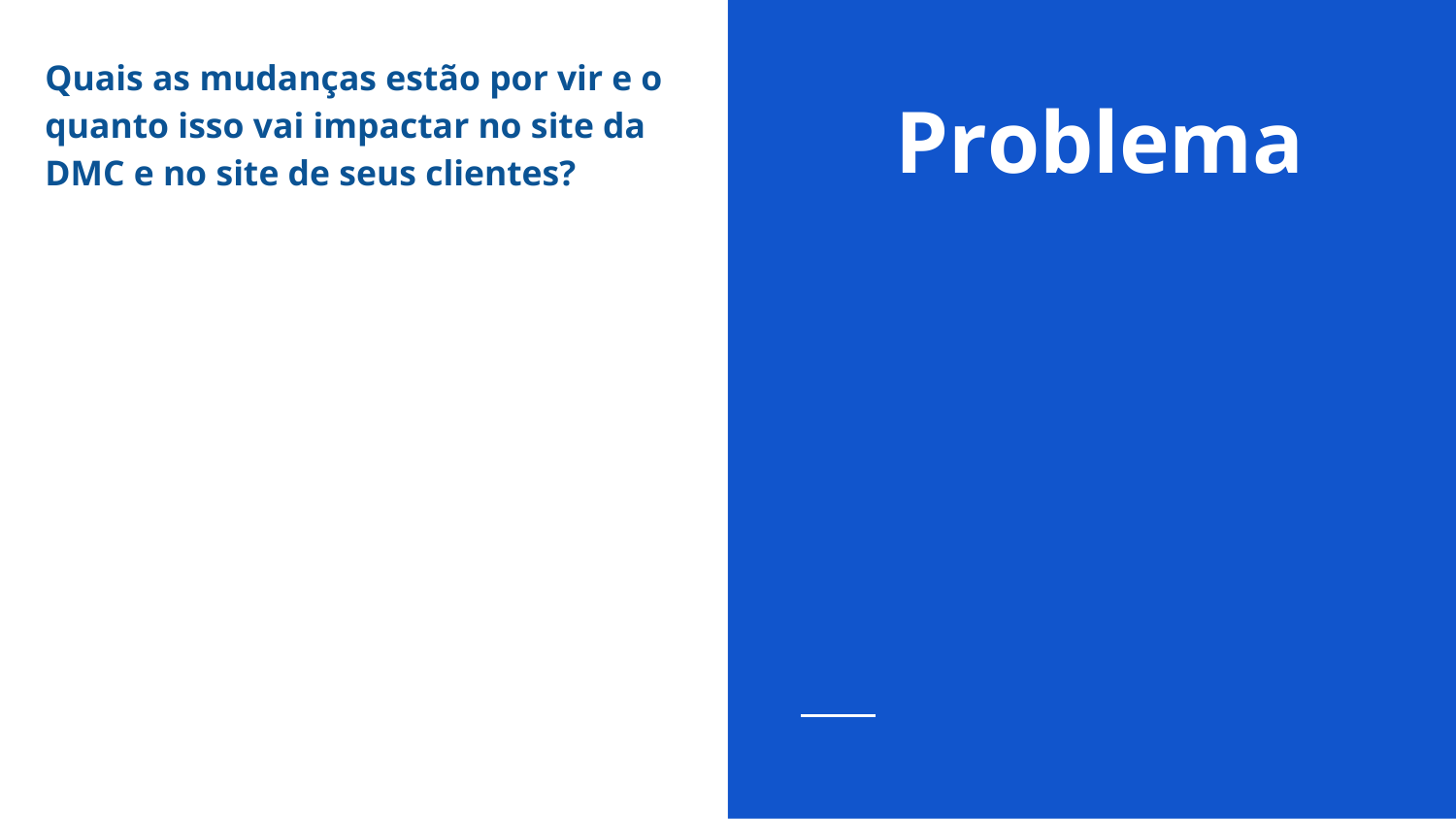

Quais as mudanças estão por vir e o quanto isso vai impactar no site da DMC e no site de seus clientes?
# Problema